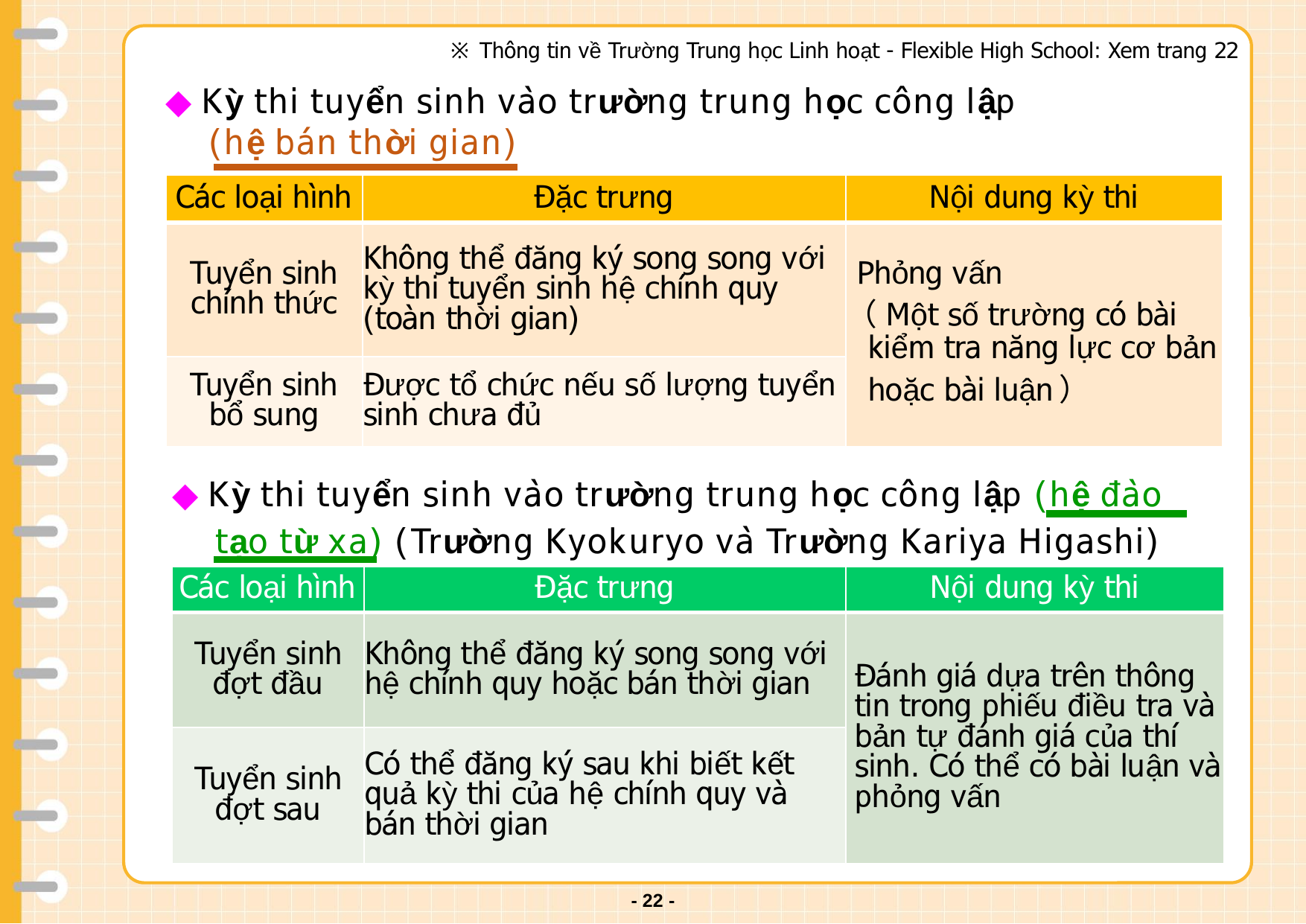

v
※ Thông tin về Trường Trung học Linh hoạt - Flexible High School: Xem trang 22
◆ Kỳ thi tuyển sinh vào trường trung học công lập
(hệ bán thời gian)
| Các loại hình | Đặc trưng | Nội dung kỳ thi |
| --- | --- | --- |
| Tuyển sinh chính thức | Không thể đăng ký song song với kỳ thi tuyển sinh hệ chính quy (toàn thời gian) | Phỏng vấn （Một số trường có bài kiểm tra năng lực cơ bản hoặc bài luận） |
| Tuyển sinh bổ sung | Được tổ chức nếu số lượng tuyển sinh chưa đủ |  |
◆ Kỳ thi tuyển sinh vào trường trung học công lập (hệ đào tạo từ xa) (Trường Kyokuryo và Trường Kariya Higashi)
| Các loại hình | Đặc trưng | Nội dung kỳ thi |
| --- | --- | --- |
| Tuyển sinh đợt đầu | Không thể đăng ký song song với hệ chính quy hoặc bán thời gian | Đánh giá dựa trên thông tin trong phiếu điều tra và bản tự đánh giá của thí sinh. Có thể có bài luận và phỏng vấn |
| Tuyển sinh đợt sau | Có thể đăng ký sau khi biết kết quả kỳ thi của hệ chính quy và bán thời gian |  |
- 22 -